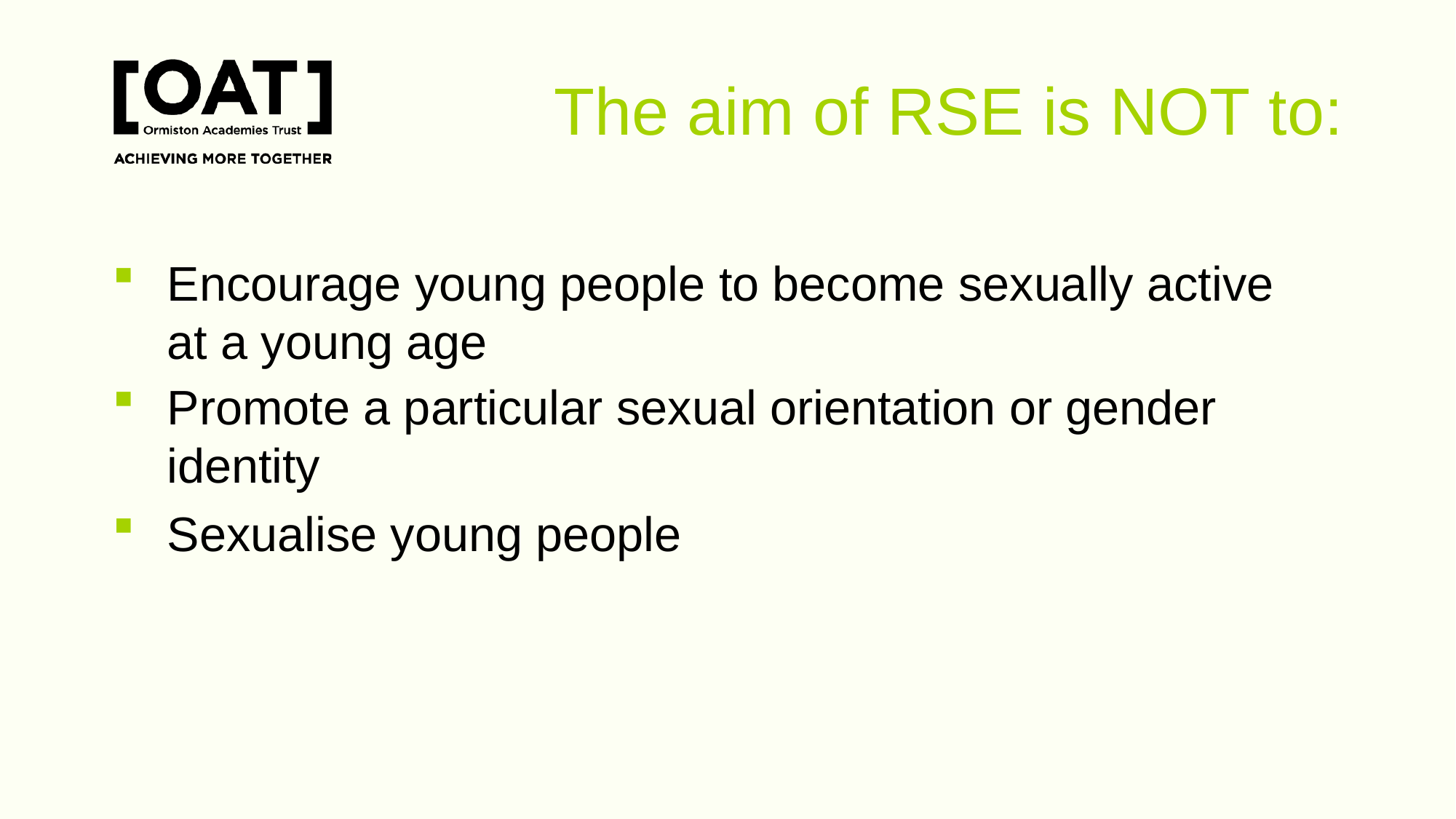

# The aim of RSE is NOT to:
Encourage young people to become sexually active at a young age
Promote a particular sexual orientation or gender identity
Sexualise young people